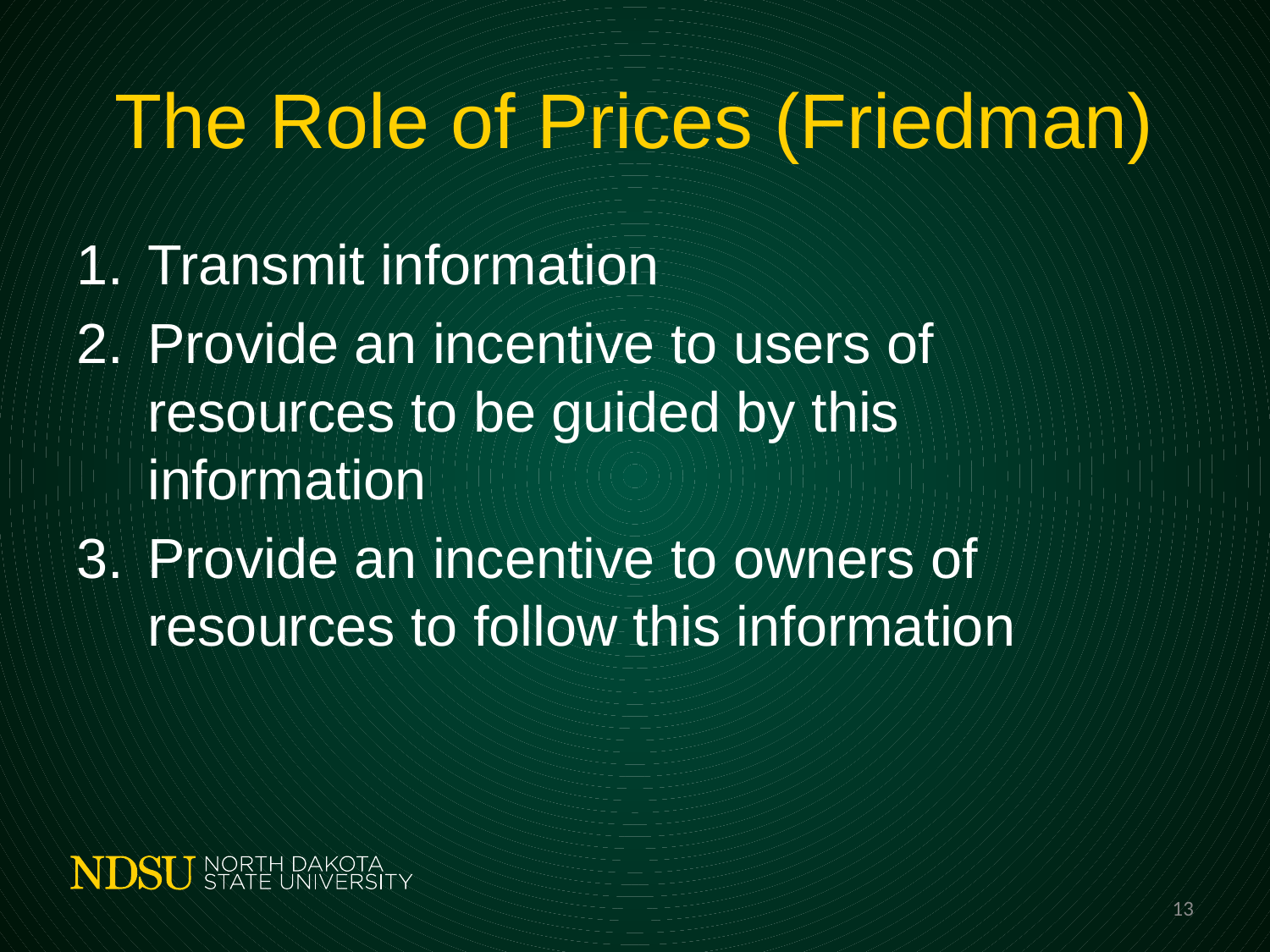

# The Role of Prices (Friedman)
Transmit information
Provide an incentive to users of resources to be guided by this information
Provide an incentive to owners of resources to follow this information
13